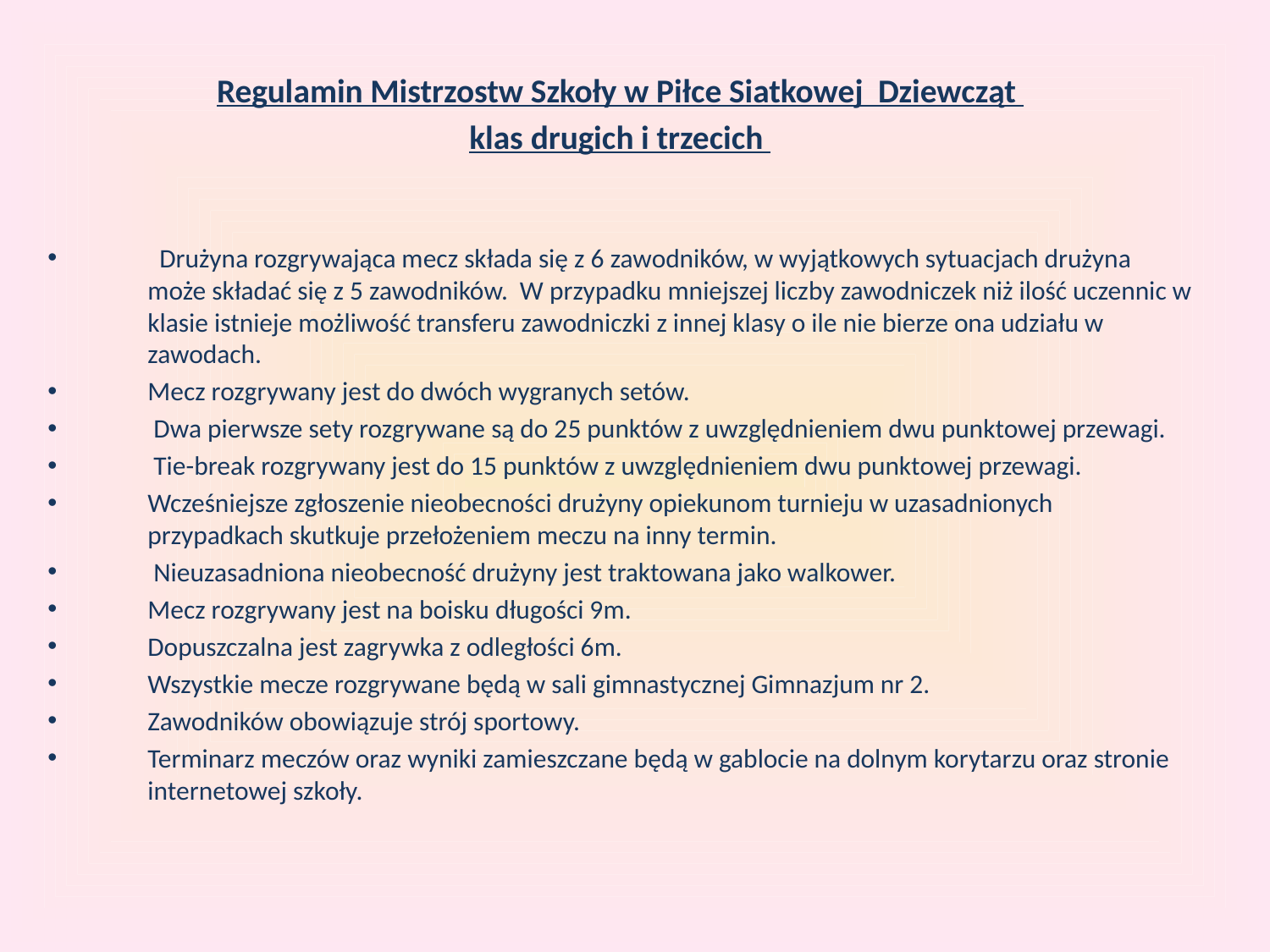

Regulamin Mistrzostw Szkoły w Piłce Siatkowej  Dziewcząt
klas drugich i trzecich

  Drużyna rozgrywająca mecz składa się z 6 zawodników, w wyjątkowych sytuacjach drużyna może składać się z 5 zawodników.  W przypadku mniejszej liczby zawodniczek niż ilość uczennic w klasie istnieje możliwość transferu zawodniczki z innej klasy o ile nie bierze ona udziału w zawodach.
Mecz rozgrywany jest do dwóch wygranych setów.
 Dwa pierwsze sety rozgrywane są do 25 punktów z uwzględnieniem dwu punktowej przewagi.
 Tie-break rozgrywany jest do 15 punktów z uwzględnieniem dwu punktowej przewagi.
Wcześniejsze zgłoszenie nieobecności drużyny opiekunom turnieju w uzasadnionych przypadkach skutkuje przełożeniem meczu na inny termin.
 Nieuzasadniona nieobecność drużyny jest traktowana jako walkower.
Mecz rozgrywany jest na boisku długości 9m.
Dopuszczalna jest zagrywka z odległości 6m.
Wszystkie mecze rozgrywane będą w sali gimnastycznej Gimnazjum nr 2.
Zawodników obowiązuje strój sportowy.
Terminarz meczów oraz wyniki zamieszczane będą w gablocie na dolnym korytarzu oraz stronie internetowej szkoły.